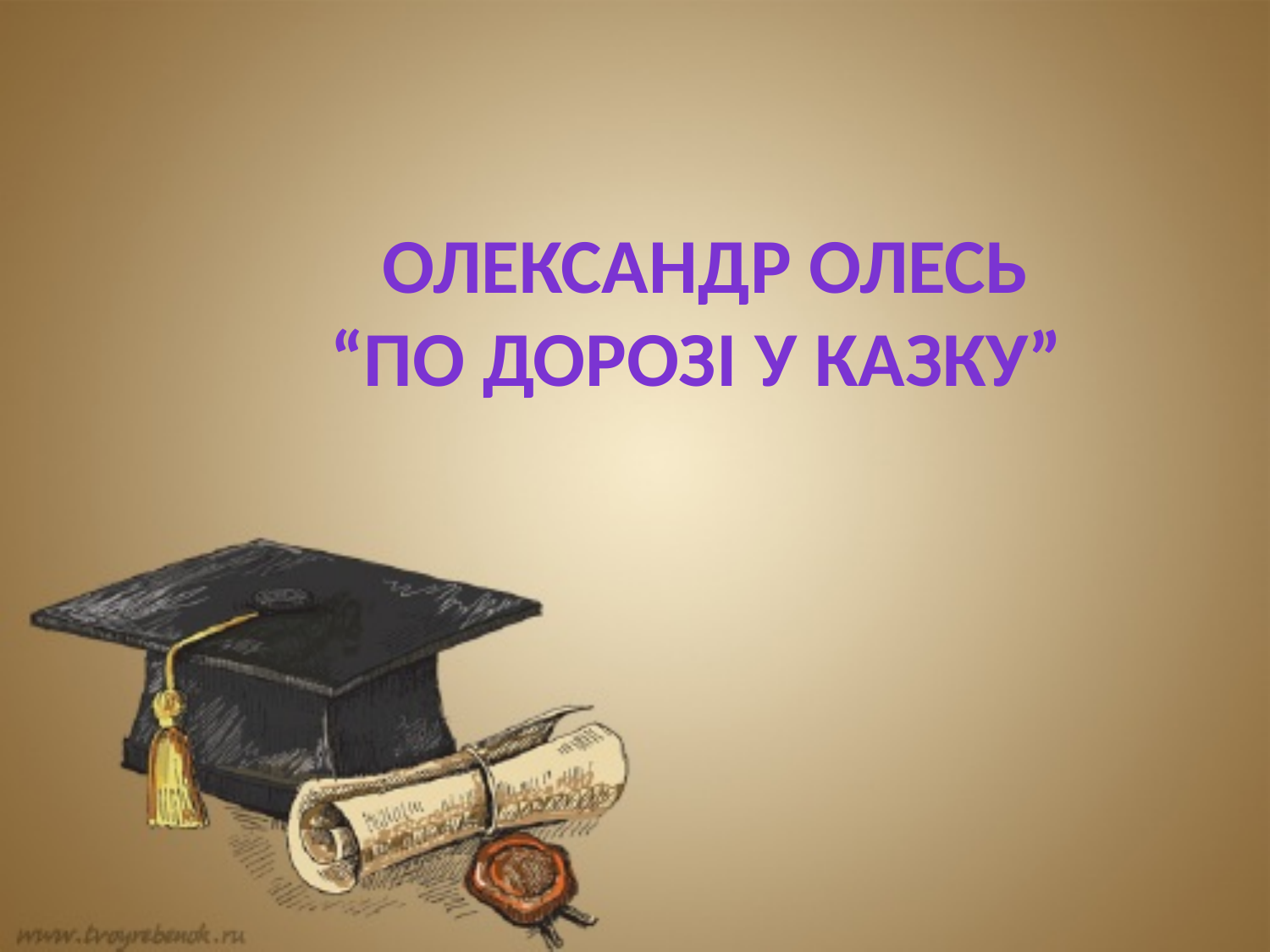

# Олександр Олесь “По дорозі у казку”